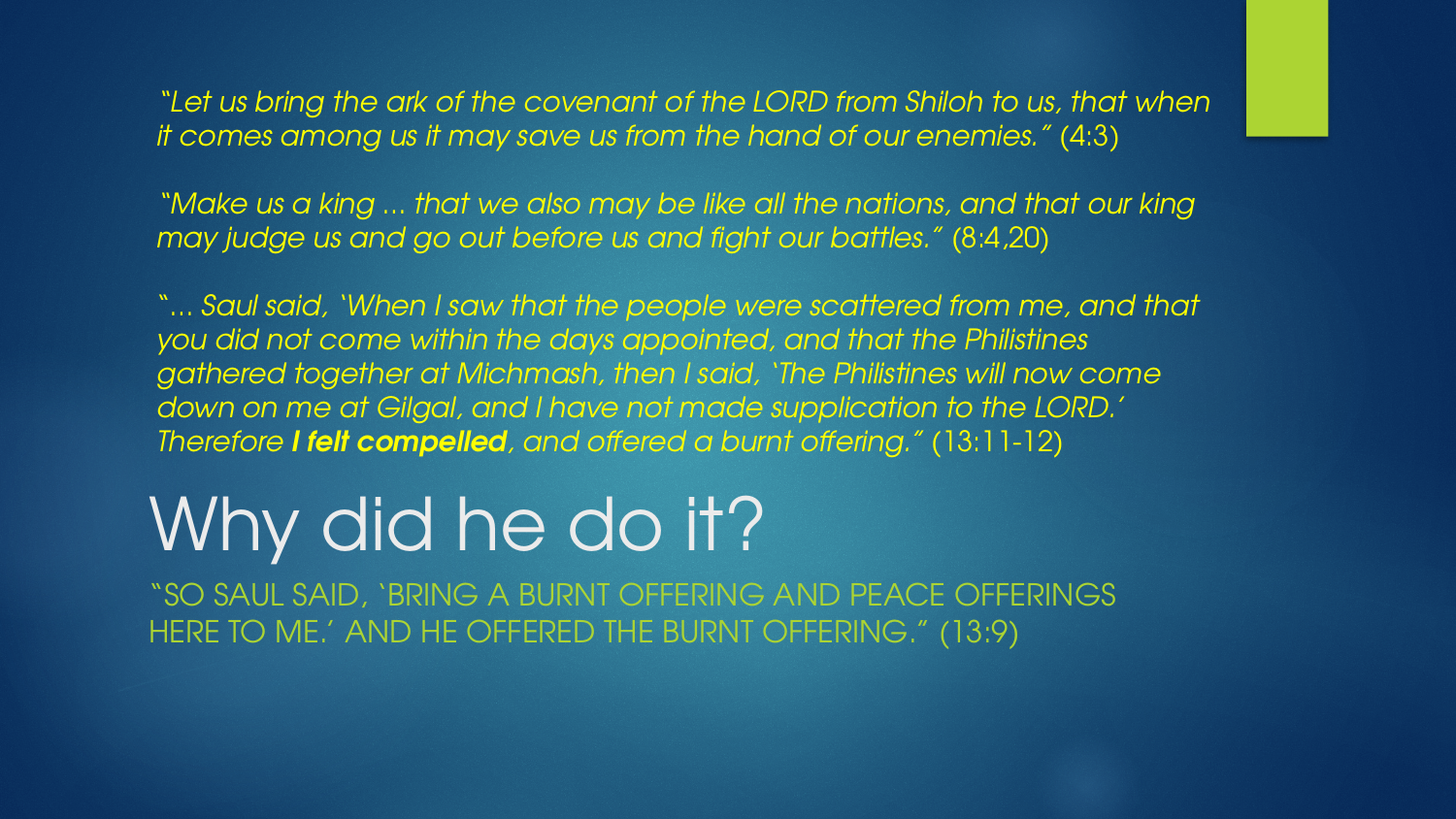

“Let us bring the ark of the covenant of the LORD from Shiloh to us, that when it comes among us it may save us from the hand of our enemies.” (4:3)

“Make us a king … that we also may be like all the nations, and that our king may judge us and go out before us and fight our battles.” (8:4,20)

“… Saul said, ‘When I saw that the people were scattered from me, and that you did not come within the days appointed, and that the Philistines gathered together at Michmash, then I said, ‘The Philistines will now come down on me at Gilgal, and I have not made supplication to the LORD.’ Therefore I felt compelled, and offered a burnt offering.” (13:11-12)
# Why did he do it?
“So Saul said, ‘Bring A burnt offering and peace offerings here to me.’ And he offered the burnt offering.” (13:9)